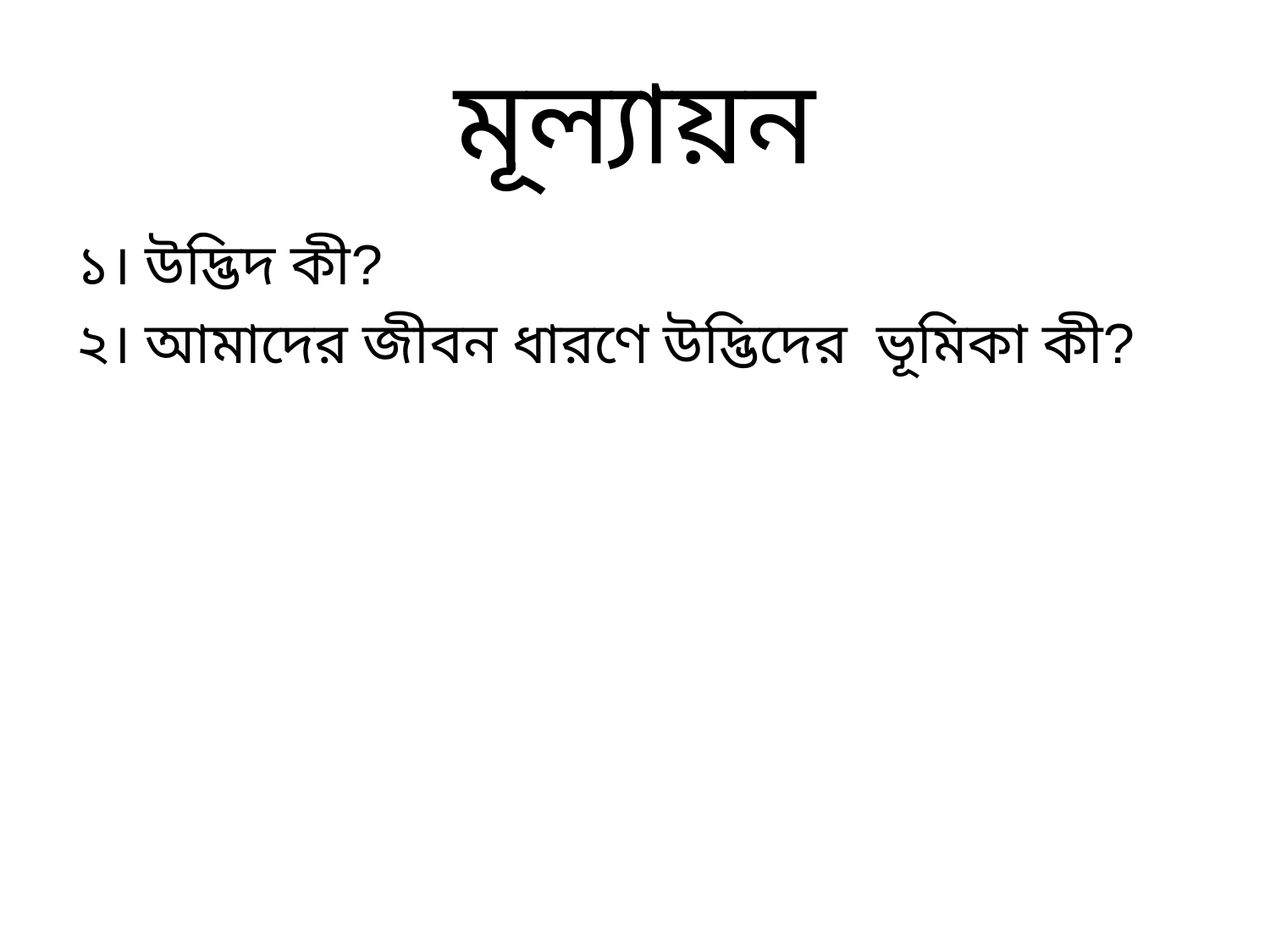

# মূল্যায়ন
১। উদ্ভিদ কী?
২। আমাদের জীবন ধারণে উদ্ভিদের  ভূমিকা কী?